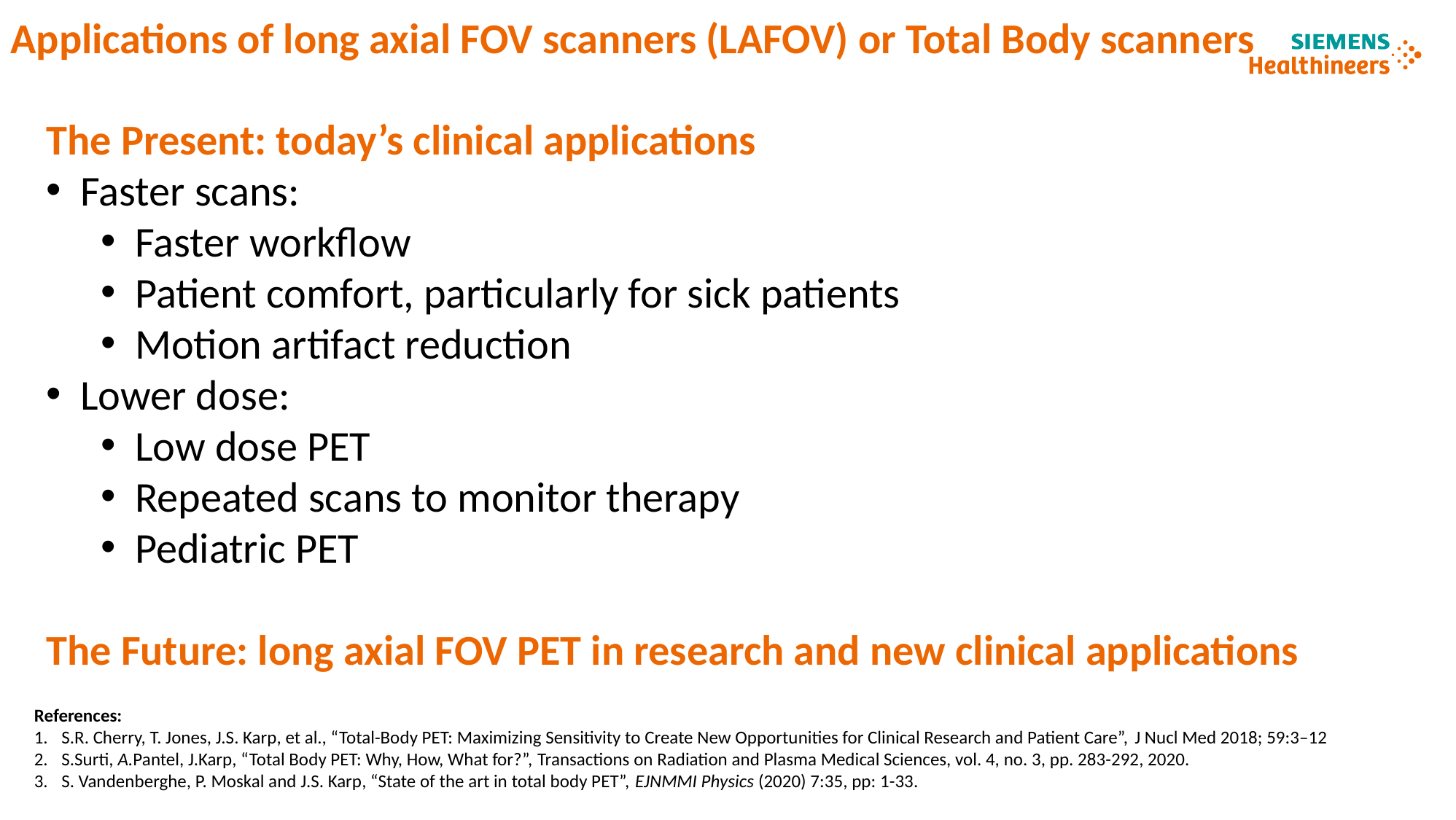

# Applications of long axial FOV scanners (LAFOV) or Total Body scanners
The Present: today’s clinical applications
Faster scans:
Faster workflow
Patient comfort, particularly for sick patients
Motion artifact reduction
Lower dose:
Low dose PET
Repeated scans to monitor therapy
Pediatric PET

The Future: long axial FOV PET in research and new clinical applications

References:
S.R. Cherry, T. Jones, J.S. Karp, et al., “Total-Body PET: Maximizing Sensitivity to Create New Opportunities for Clinical Research and Patient Care”, J Nucl Med 2018; 59:3–12
S.Surti, A.Pantel, J.Karp, “Total Body PET: Why, How, What for?”, Transactions on Radiation and Plasma Medical Sciences, vol. 4, no. 3, pp. 283-292, 2020.
S. Vandenberghe, P. Moskal and J.S. Karp, “State of the art in total body PET”, EJNMMI Physics (2020) 7:35, pp: 1-33.